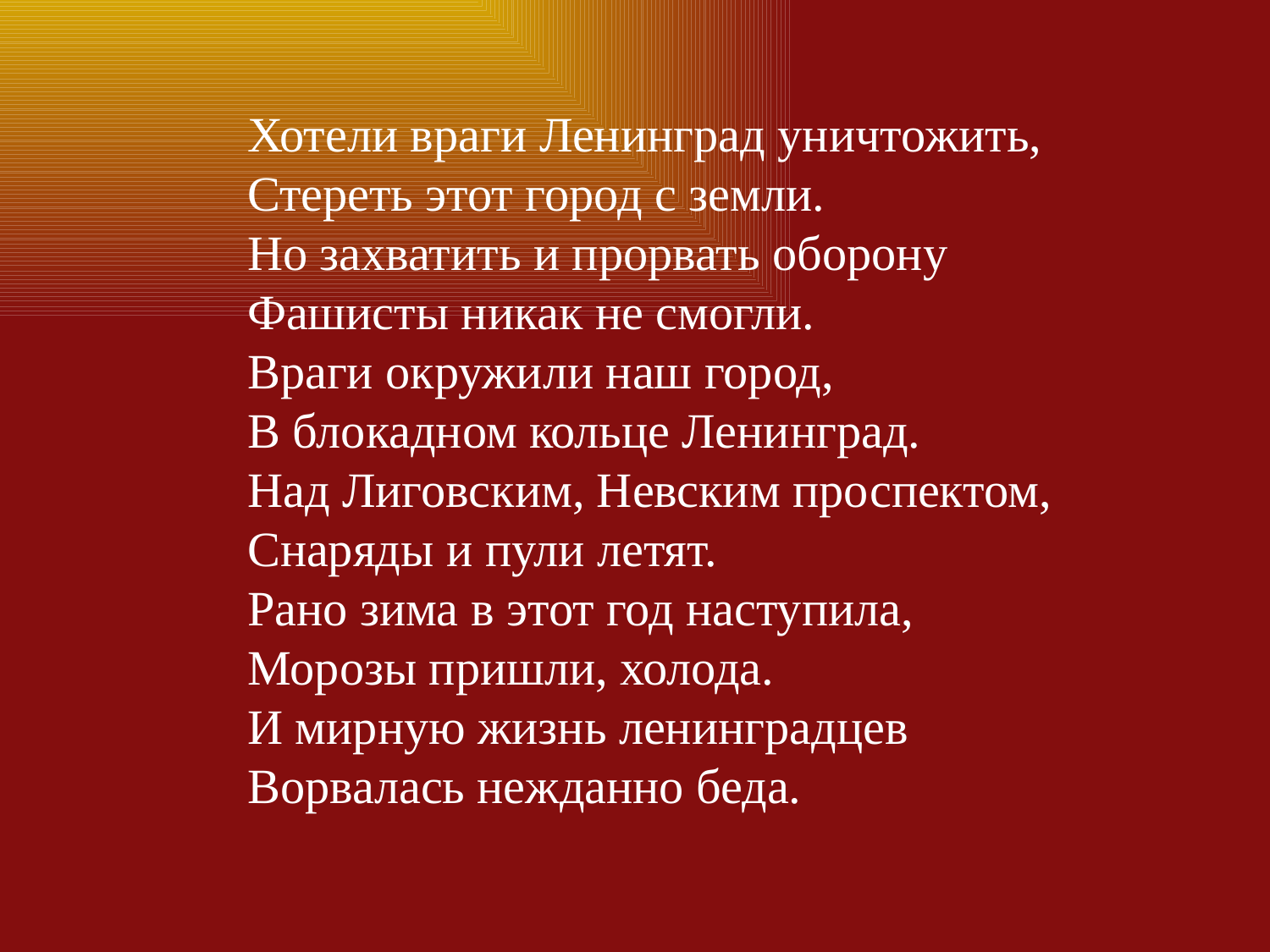

Хотели враги Ленинград уничтожить,
Стереть этот город с земли.
Но захватить и прорвать оборону
Фашисты никак не смогли.
Враги окружили наш город,
В блокадном кольце Ленинград.
Над Лиговским, Невским проспектом,
Снаряды и пули летят.
Рано зима в этот год наступила,
Морозы пришли, холода.
И мирную жизнь ленинградцев
Ворвалась нежданно беда.